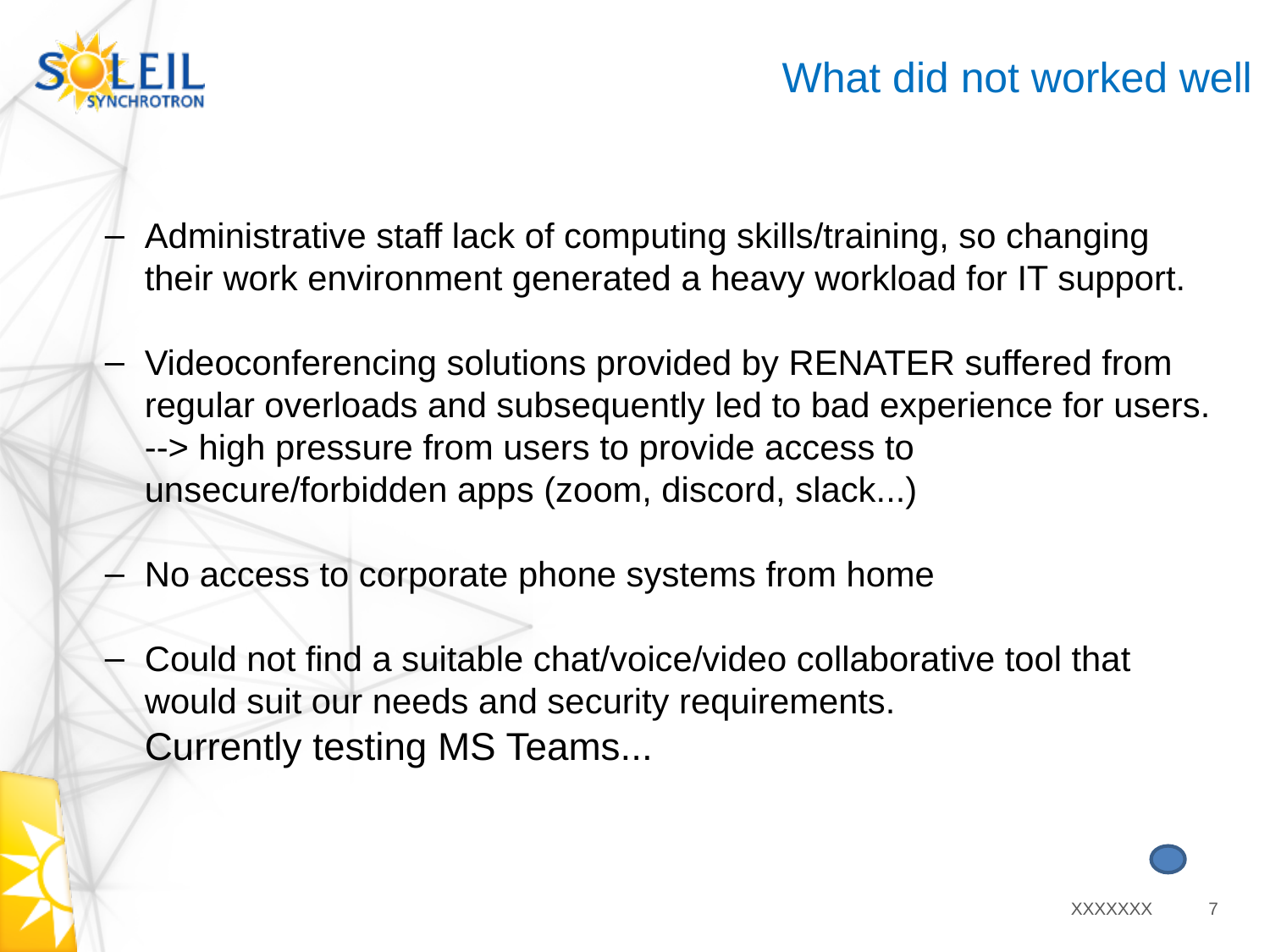

What did not worked well

Administrative staff lack of computing skills/training, so changing their work environment generated a heavy workload for IT support.

Videoconferencing solutions provided by RENATER suffered from regular overloads and subsequently led to bad experience for users.
--> high pressure from users to provide access to unsecure/forbidden apps (zoom, discord, slack...)

No access to corporate phone systems from home
Could not find a suitable chat/voice/video collaborative tool that would suit our needs and security requirements.
Currently testing MS Teams...